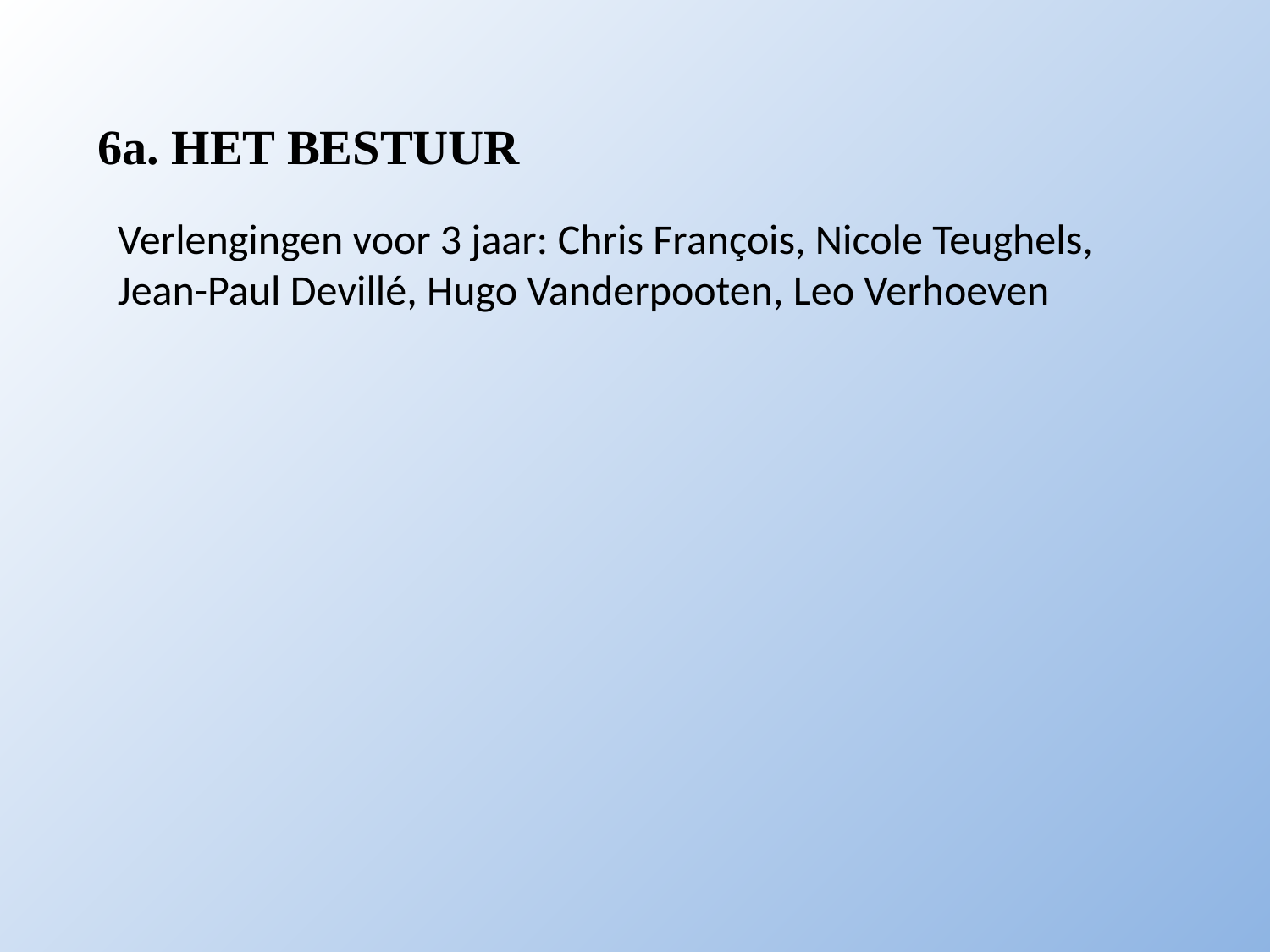

6a. HET BESTUUR
Verlengingen voor 3 jaar: Chris François, Nicole Teughels, Jean-Paul Devillé, Hugo Vanderpooten, Leo Verhoeven